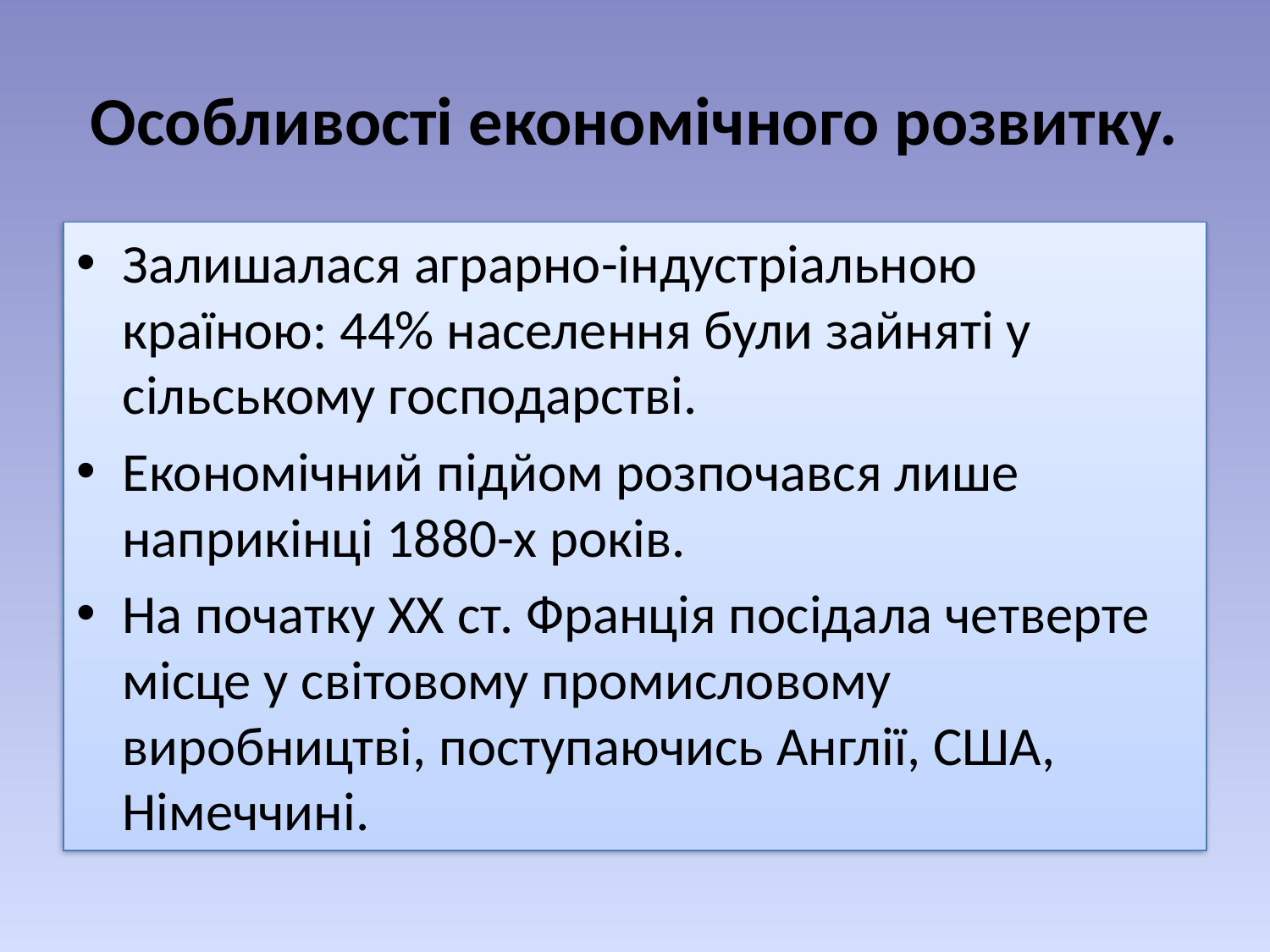

# Особливості економічного розвитку.
Залишалася аграрно-індустріальною країною: 44% населення були зайняті у сільському господарстві.
Економічний підйом розпочався лише наприкінці 1880-х років.
На початку ХХ ст. Франція посідала четверте місце у світовому промисловому виробництві, поступаючись Англії, США, Німеччині.